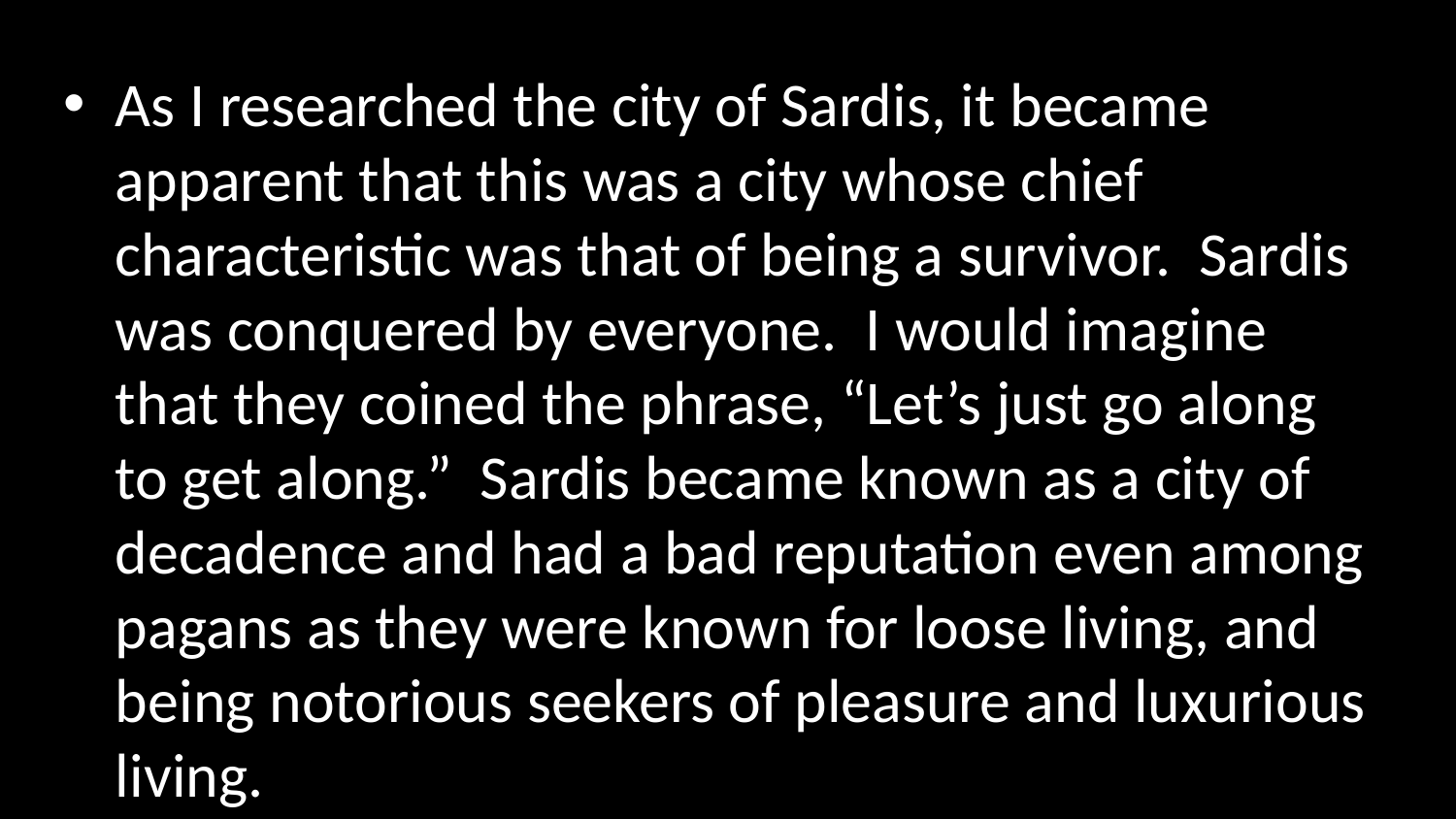

As I researched the city of Sardis, it became apparent that this was a city whose chief characteristic was that of being a survivor.  Sardis was conquered by everyone.  I would imagine that they coined the phrase, “Let’s just go along to get along.”  Sardis became known as a city of decadence and had a bad reputation even among pagans as they were known for loose living, and being notorious seekers of pleasure and luxurious living.